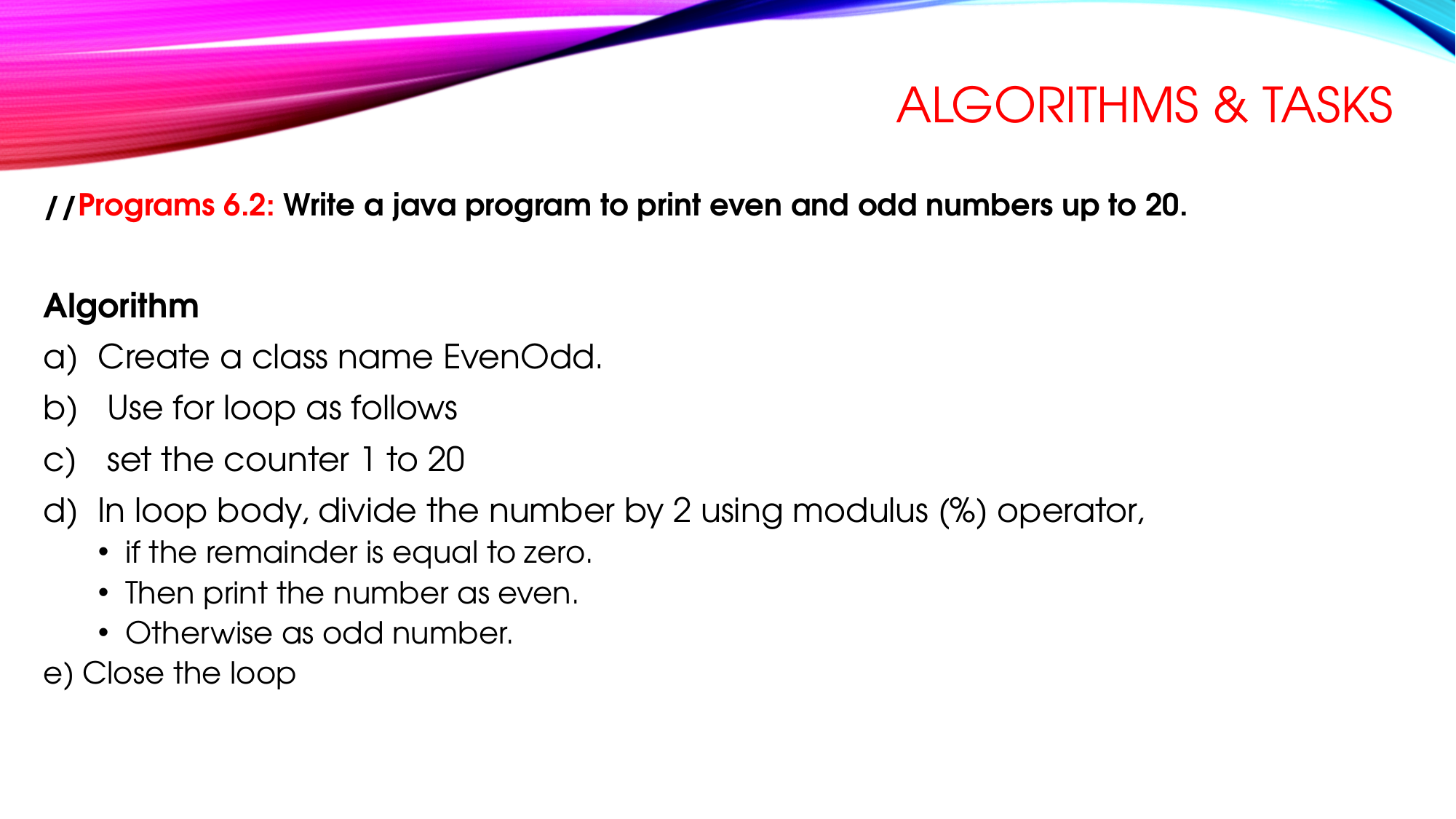

# Algorithms & tasks
//Programs 6.2: Write a java program to print even and odd numbers up to 20.

Algorithm
Create a class name EvenOdd.
 Use for loop as follows
 set the counter 1 to 20
In loop body, divide the number by 2 using modulus (%) operator,
if the remainder is equal to zero.
Then print the number as even.
Otherwise as odd number.
e) Close the loop